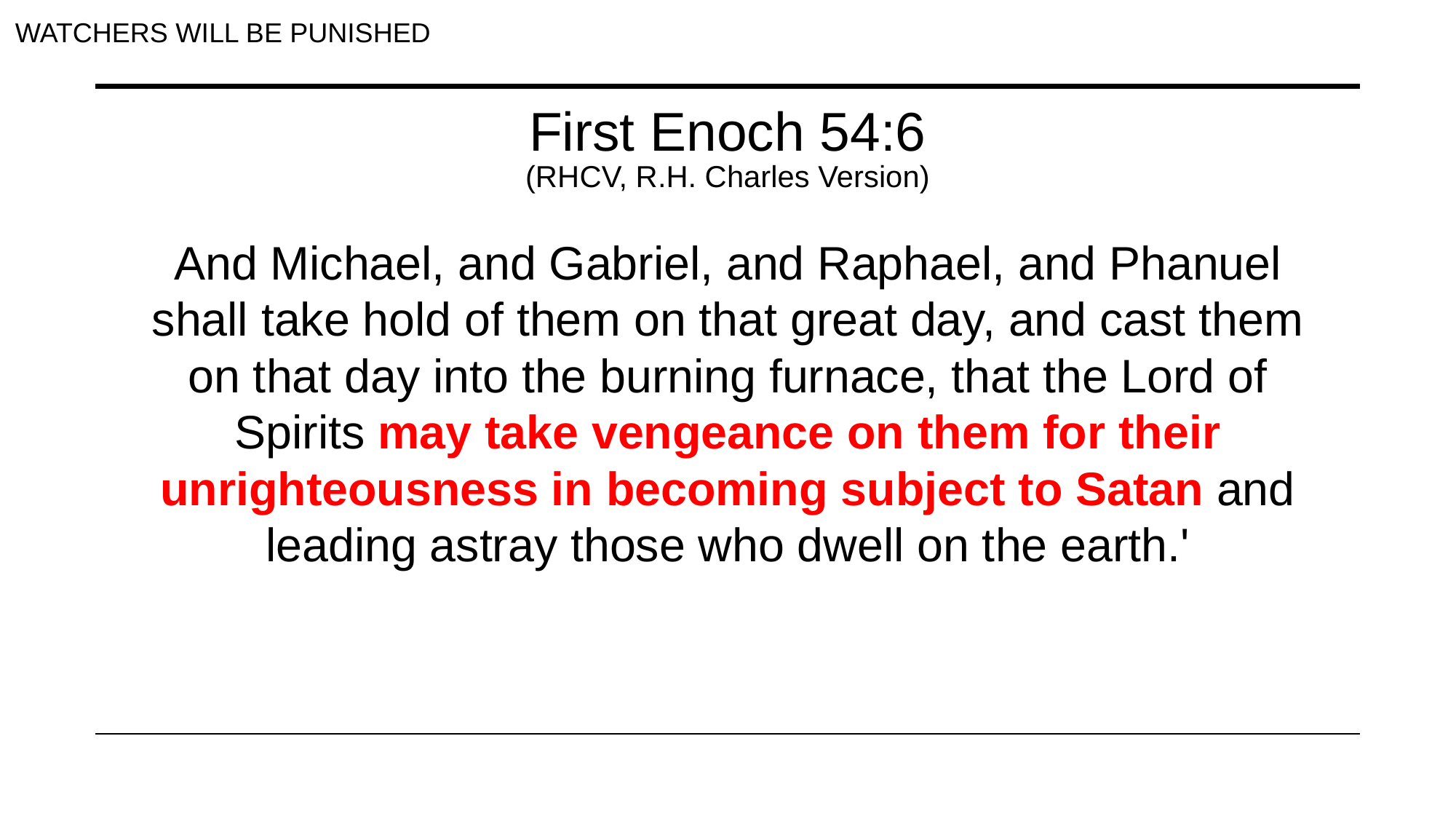

WATCHERS WILL BE PUNISHED
First Enoch 54:6
(RHCV, R.H. Charles Version)
And Michael, and Gabriel, and Raphael, and Phanuel shall take hold of them on that great day, and cast them on that day into the burning furnace, that the Lord of Spirits may take vengeance on them for their unrighteousness in becoming subject to Satan and leading astray those who dwell on the earth.'